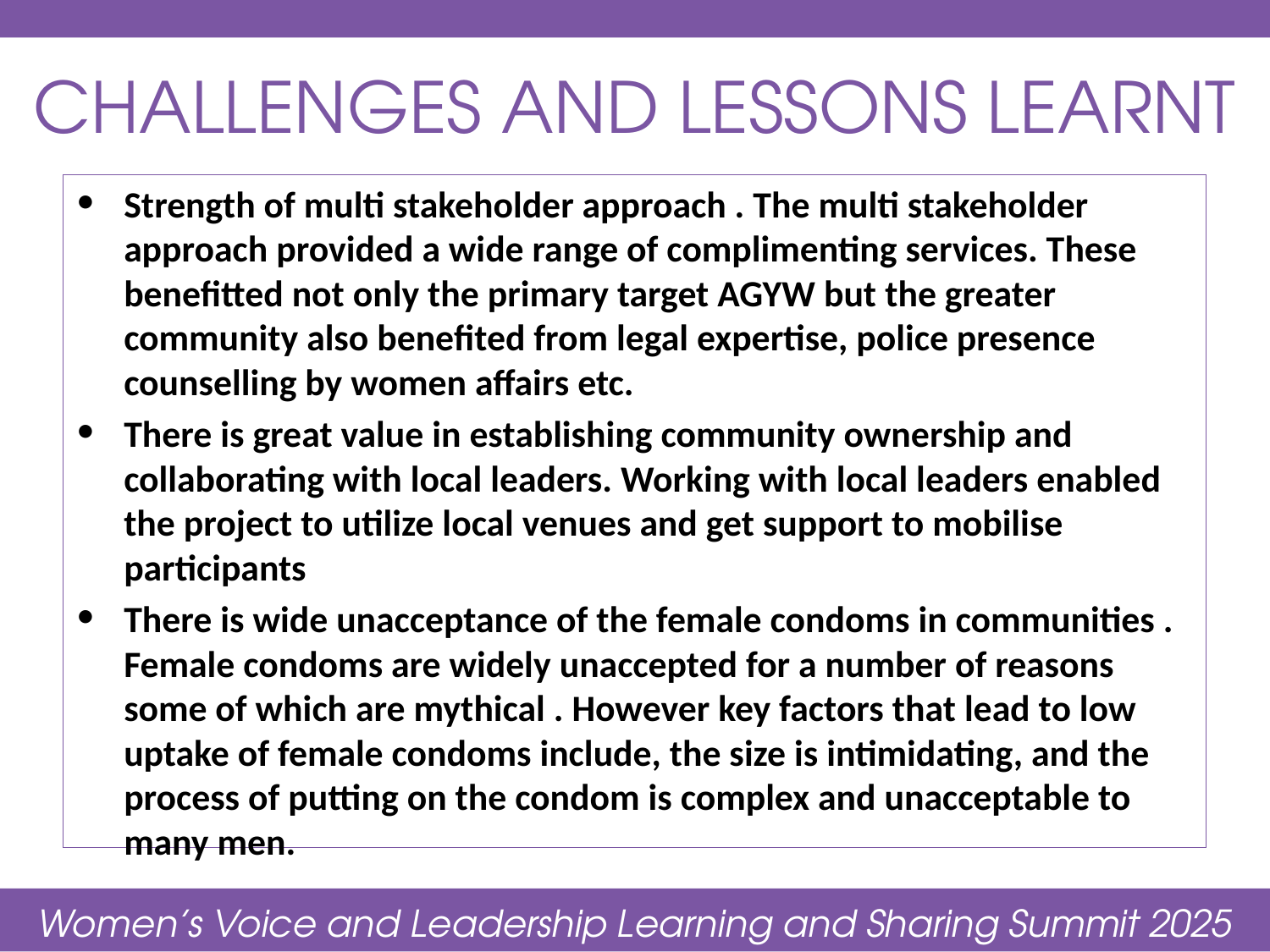

Women’s Voice and Leadership Learning and Sharing Summit 2025
# CHALLENGES AND LESSONS LEARNT
Strength of multi stakeholder approach . The multi stakeholder approach provided a wide range of complimenting services. These benefitted not only the primary target AGYW but the greater community also benefited from legal expertise, police presence counselling by women affairs etc.
There is great value in establishing community ownership and collaborating with local leaders. Working with local leaders enabled the project to utilize local venues and get support to mobilise participants
There is wide unacceptance of the female condoms in communities . Female condoms are widely unaccepted for a number of reasons some of which are mythical . However key factors that lead to low uptake of female condoms include, the size is intimidating, and the process of putting on the condom is complex and unacceptable to many men.